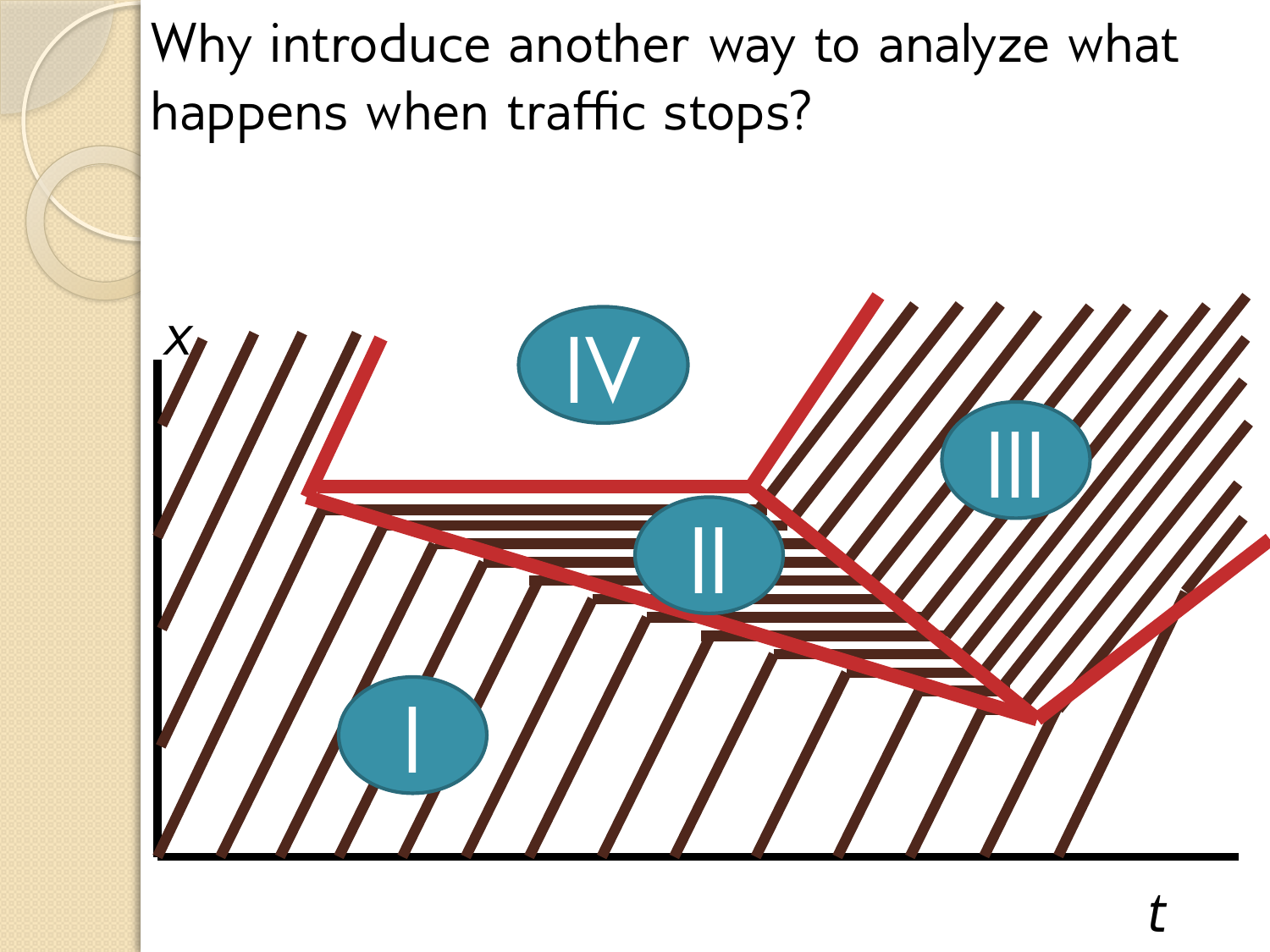

Why introduce another way to analyze what happens when traffic stops?
x
IV
III
II
I
t